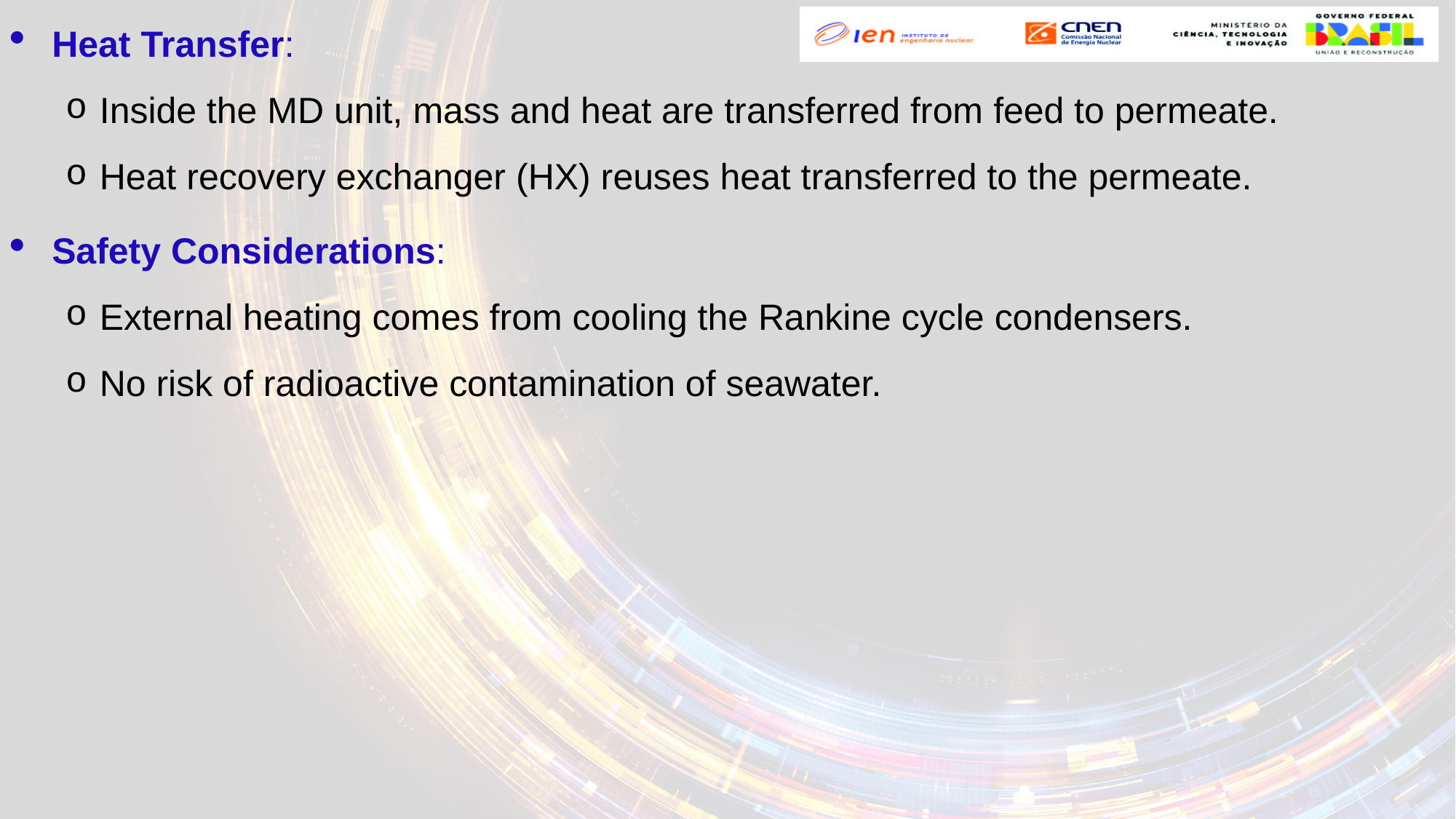

Heat Transfer:
Inside the MD unit, mass and heat are transferred from feed to permeate.
Heat recovery exchanger (HX) reuses heat transferred to the permeate.
Safety Considerations:
External heating comes from cooling the Rankine cycle condensers.
No risk of radioactive contamination of seawater.